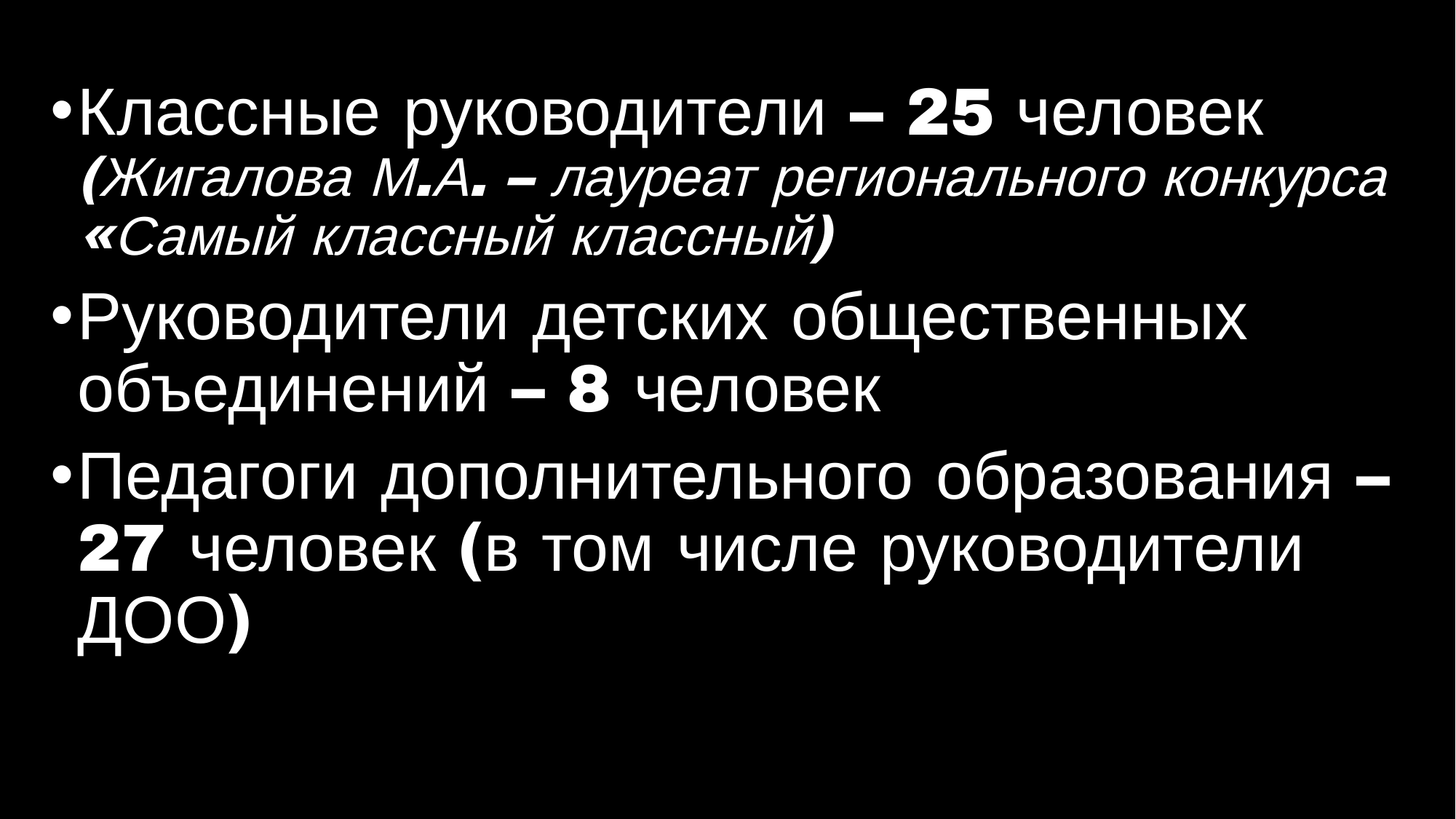

#
Классные руководители – 25 человек (Жигалова М.А. – лауреат регионального конкурса «Самый классный классный)
Руководители детских общественных объединений – 8 человек
Педагоги дополнительного образования – 27 человек (в том числе руководители ДОО)